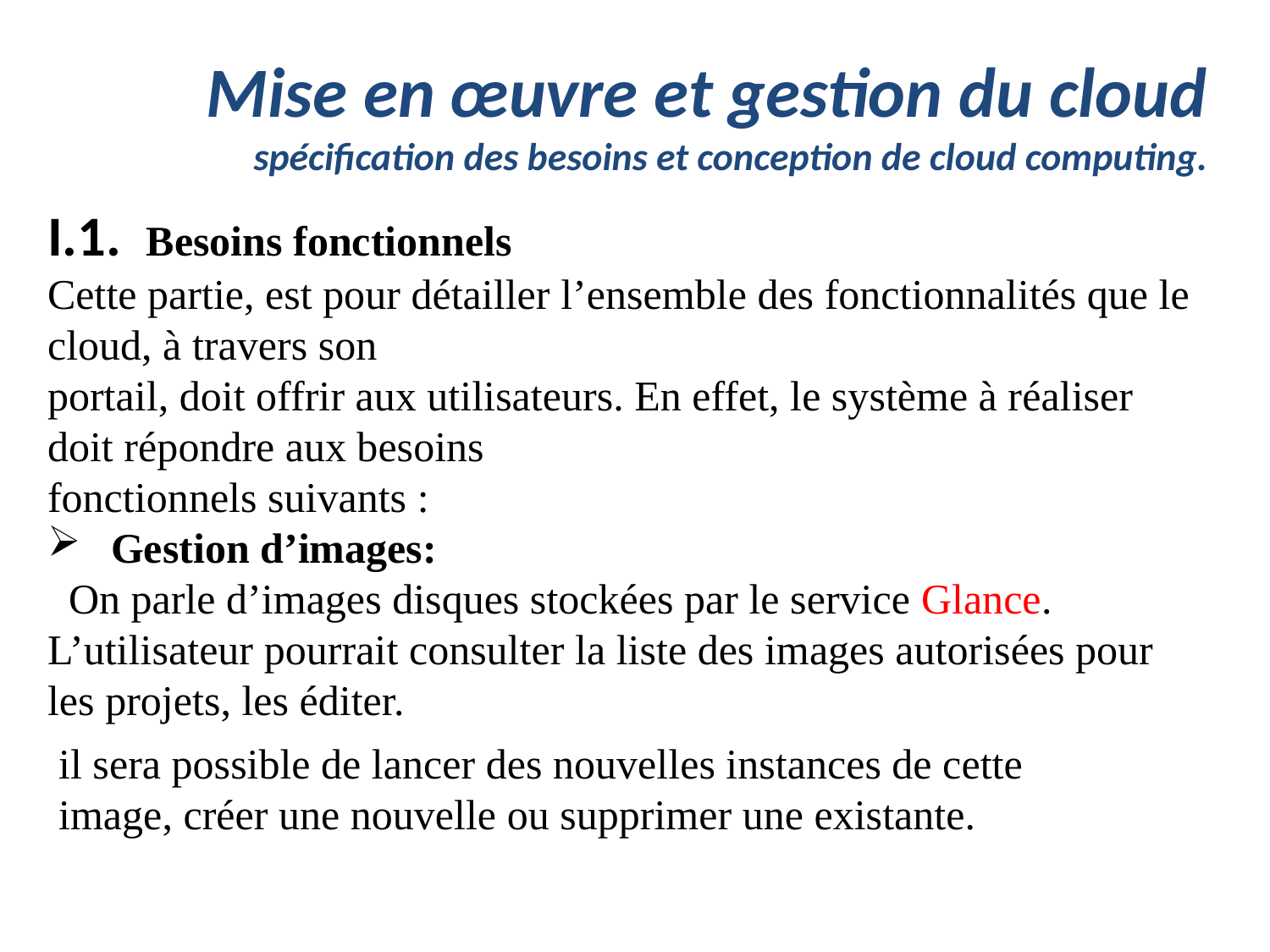

# Mise en œuvre et gestion du cloud spécification des besoins et conception de cloud computing.
I.1.  Besoins fonctionnels
Cette partie, est pour détailler l’ensemble des fonctionnalités que le cloud, à travers son
portail, doit offrir aux utilisateurs. En effet, le système à réaliser doit répondre aux besoins
fonctionnels suivants :
Gestion d’images:
  On parle d’images disques stockées par le service Glance. L’utilisateur pourrait consulter la liste des images autorisées pour les projets, les éditer.
il sera possible de lancer des nouvelles instances de cette image, créer une nouvelle ou supprimer une existante.